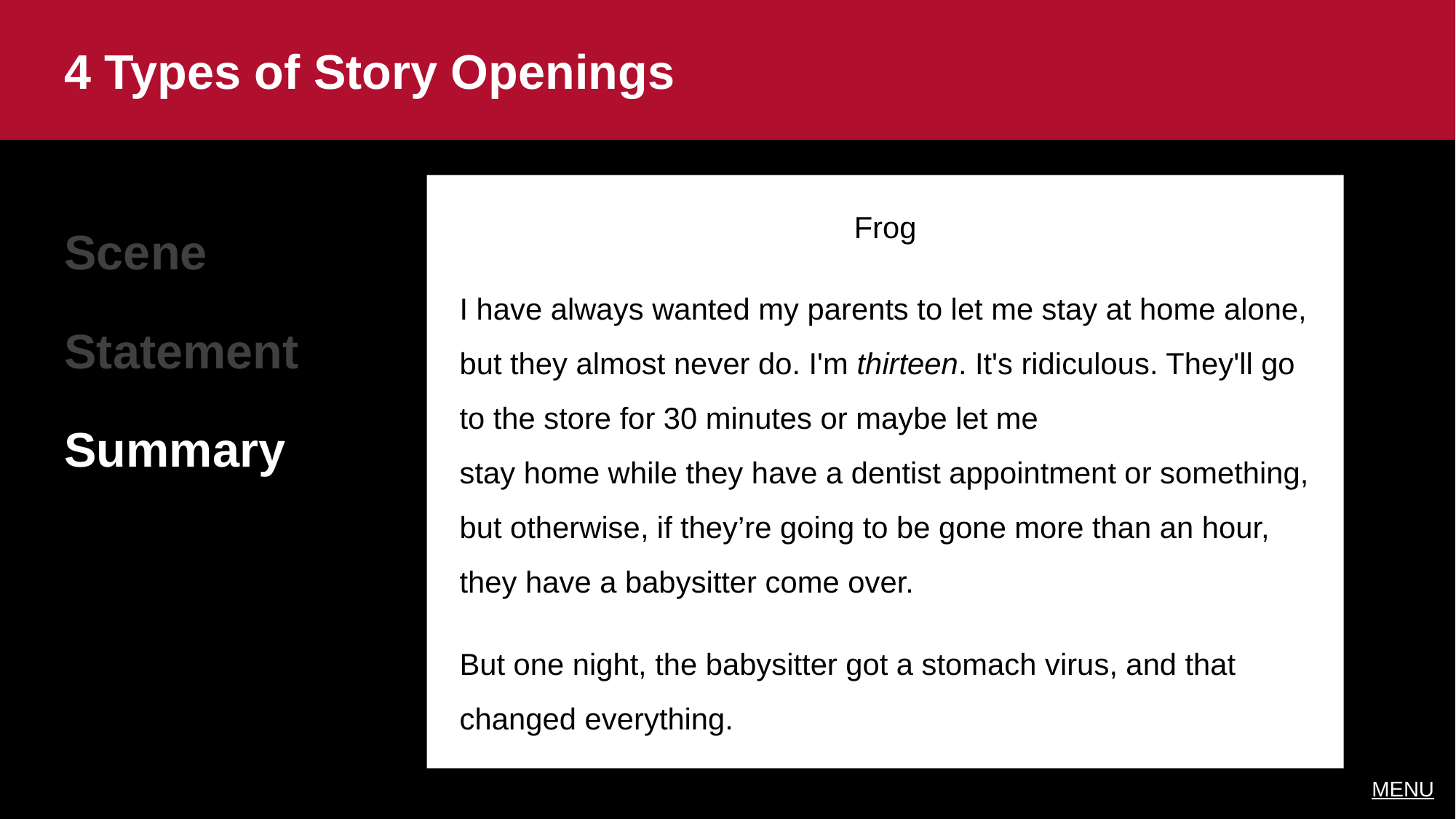

4 Types of Story Openings
Frog
I have always wanted my parents to let me stay at home alone, but they almost never do. I'm thirteen. It's ridiculous. They'll go to the store for 30 minutes or maybe let me
stay home while they have a dentist appointment or something, but otherwise, if they’re going to be gone more than an hour, they have a babysitter come over.
But one night, the babysitter got a stomach virus, and that changed everything.
Scene
Statement
Summary